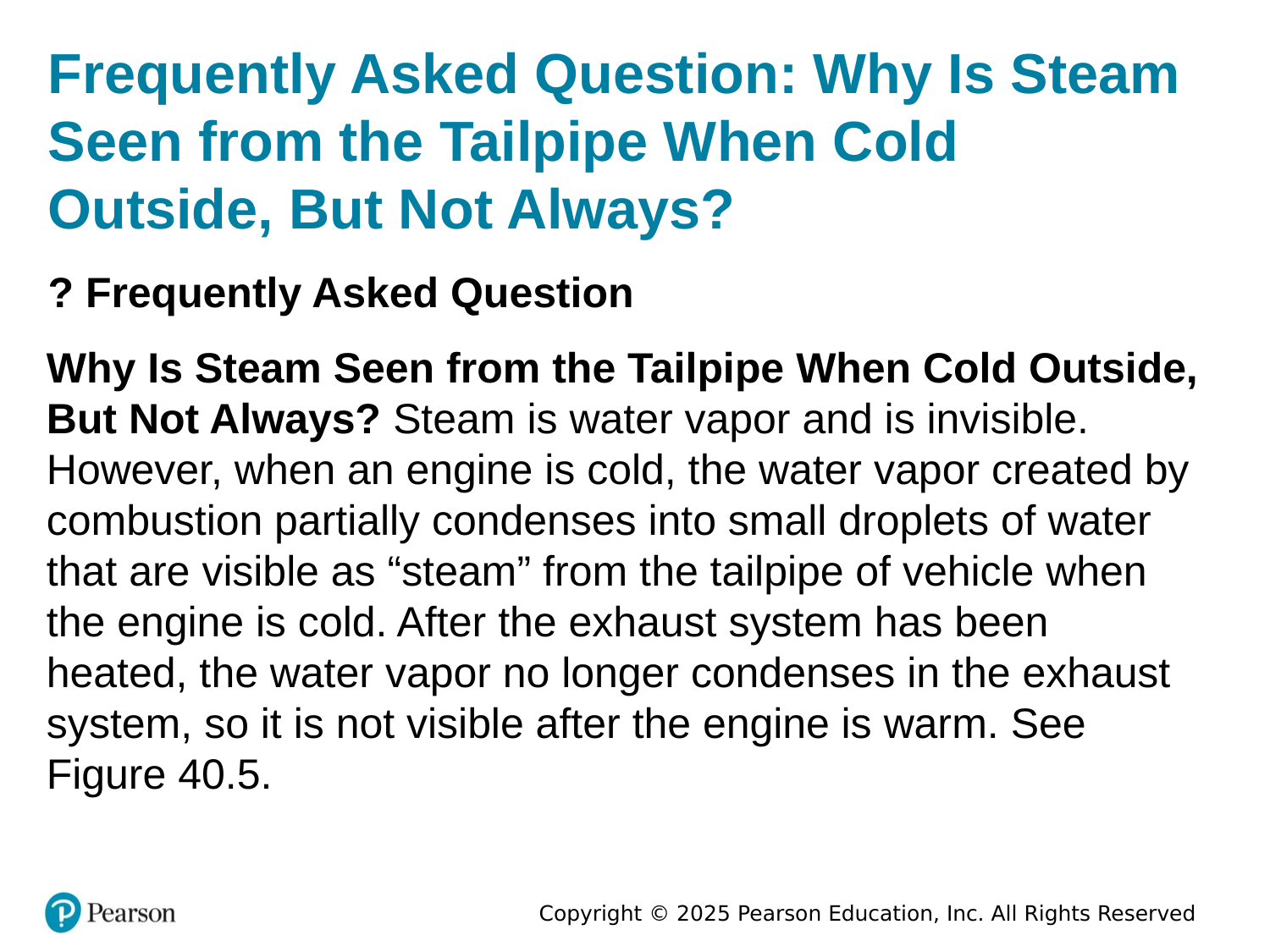

# Frequently Asked Question: Why Is Steam Seen from the Tailpipe When Cold Outside, But Not Always?
? Frequently Asked Question
Why Is Steam Seen from the Tailpipe When Cold Outside, But Not Always? Steam is water vapor and is invisible. However, when an engine is cold, the water vapor created by combustion partially condenses into small droplets of water that are visible as “steam” from the tailpipe of vehicle when the engine is cold. After the exhaust system has been heated, the water vapor no longer condenses in the exhaust system, so it is not visible after the engine is warm. See Figure 40.5.